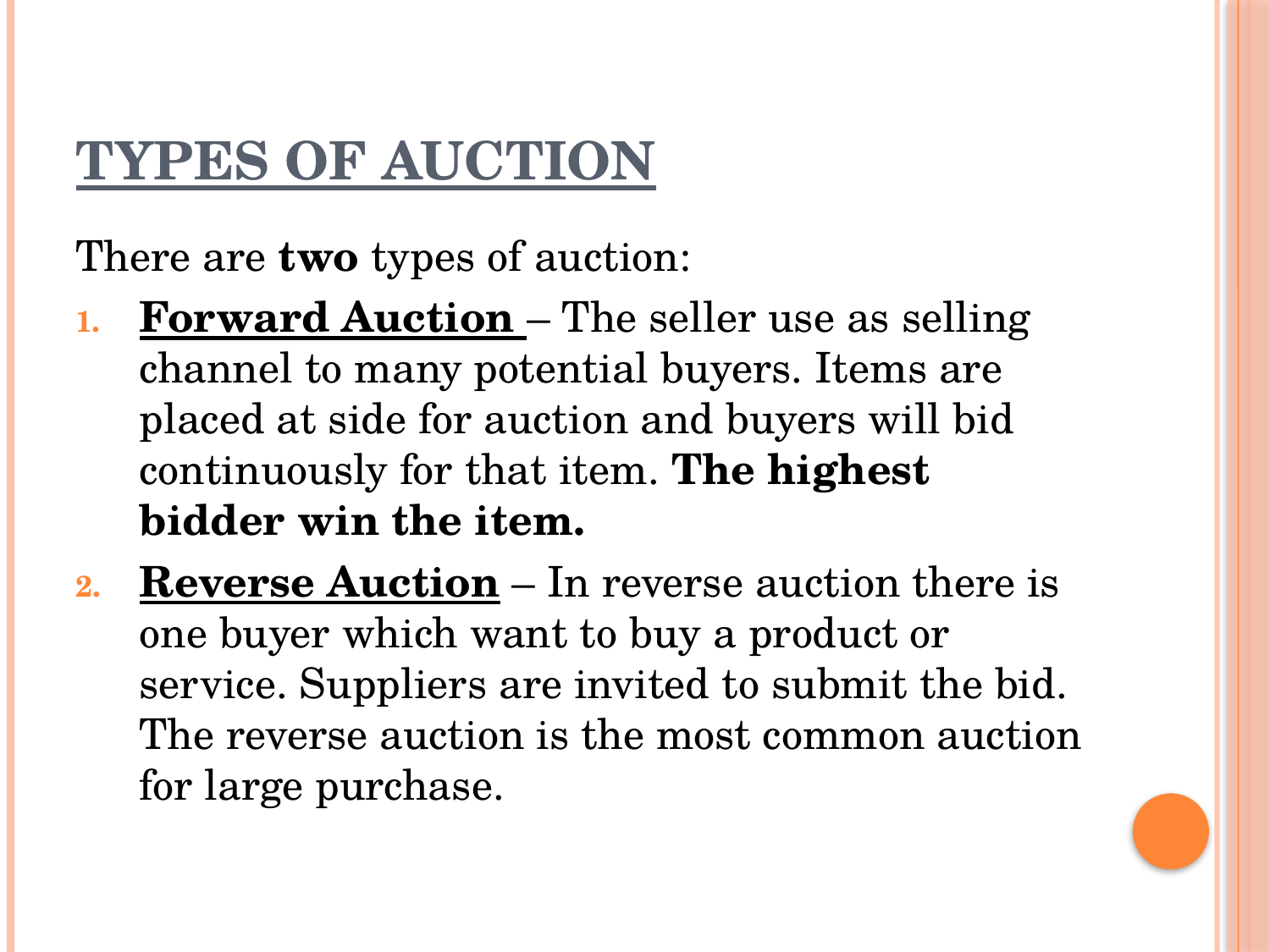

# Types of auction
There are two types of auction:
Forward Auction – The seller use as selling channel to many potential buyers. Items are placed at side for auction and buyers will bid continuously for that item. The highest bidder win the item.
Reverse Auction – In reverse auction there is one buyer which want to buy a product or service. Suppliers are invited to submit the bid. The reverse auction is the most common auction for large purchase.